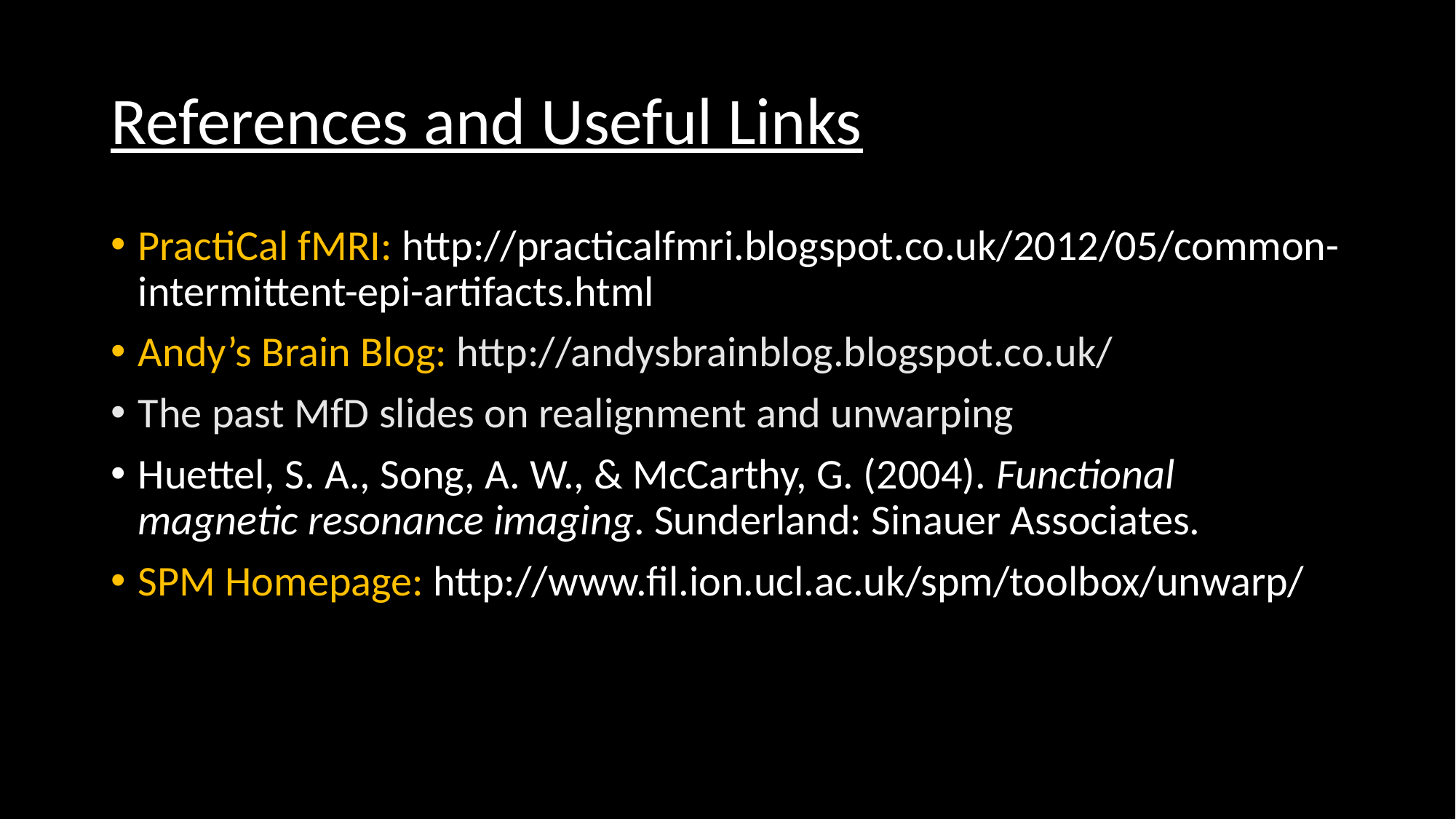

# References and Useful Links
PractiCal fMRI: http://practicalfmri.blogspot.co.uk/2012/05/common-intermittent-epi-artifacts.html
Andy’s Brain Blog: http://andysbrainblog.blogspot.co.uk/
The past MfD slides on realignment and unwarping
Huettel, S. A., Song, A. W., & McCarthy, G. (2004). Functional magnetic resonance imaging. Sunderland: Sinauer Associates.
SPM Homepage: http://www.fil.ion.ucl.ac.uk/spm/toolbox/unwarp/